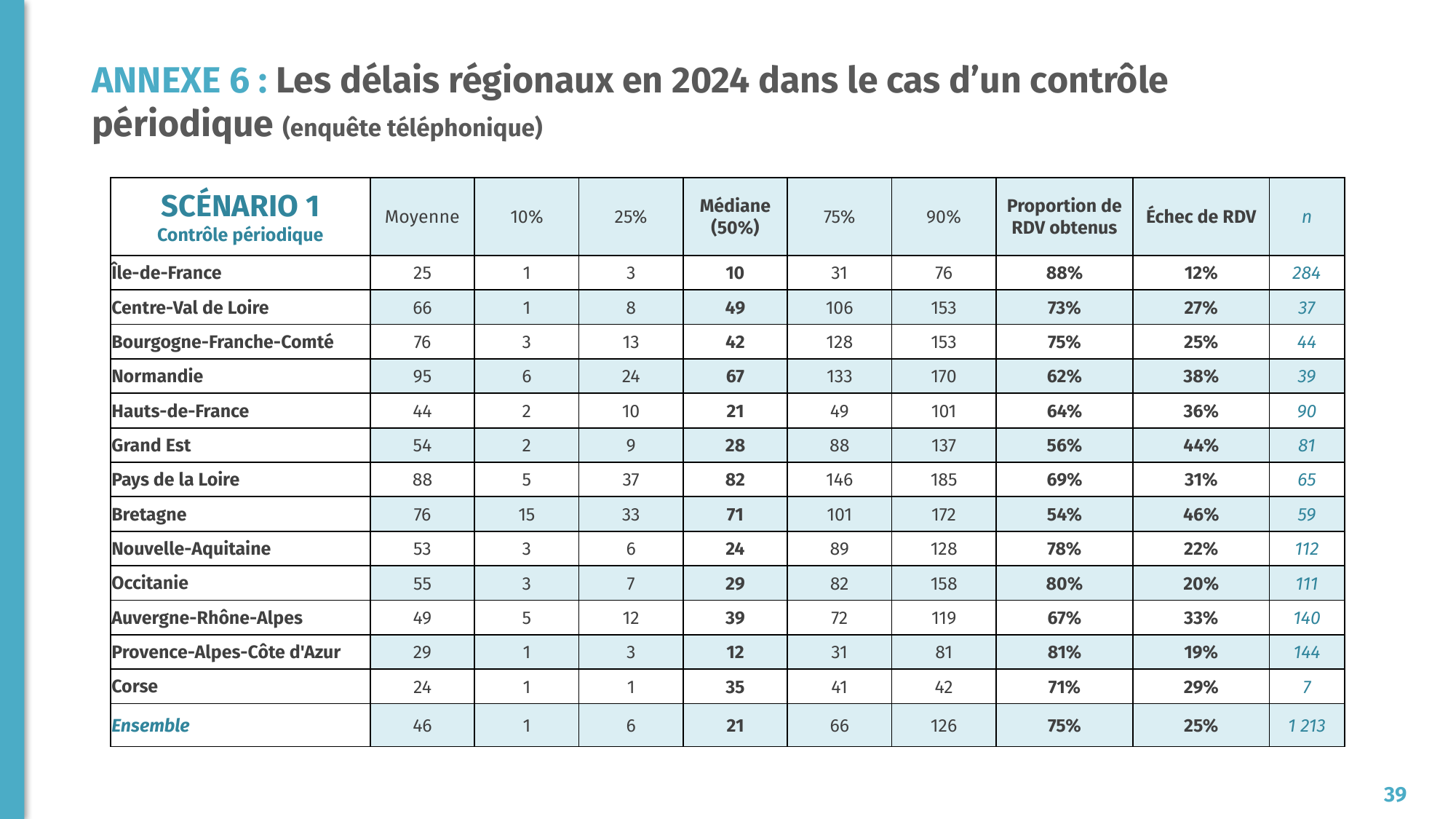

# Annexe 6 : Les délais régionaux en 2024 dans le cas d’un contrôle périodique (enquête téléphonique)
| scénario 1 Contrôle périodique | Moyenne | 10% | 25% | Médiane (50%) | 75% | 90% | Proportion de RDV obtenus | Échec de RDV | n |
| --- | --- | --- | --- | --- | --- | --- | --- | --- | --- |
| Île-de-France | 25 | 1 | 3 | 10 | 31 | 76 | 88% | 12% | 284 |
| Centre-Val de Loire | 66 | 1 | 8 | 49 | 106 | 153 | 73% | 27% | 37 |
| Bourgogne-Franche-Comté | 76 | 3 | 13 | 42 | 128 | 153 | 75% | 25% | 44 |
| Normandie | 95 | 6 | 24 | 67 | 133 | 170 | 62% | 38% | 39 |
| Hauts-de-France | 44 | 2 | 10 | 21 | 49 | 101 | 64% | 36% | 90 |
| Grand Est | 54 | 2 | 9 | 28 | 88 | 137 | 56% | 44% | 81 |
| Pays de la Loire | 88 | 5 | 37 | 82 | 146 | 185 | 69% | 31% | 65 |
| Bretagne | 76 | 15 | 33 | 71 | 101 | 172 | 54% | 46% | 59 |
| Nouvelle-Aquitaine | 53 | 3 | 6 | 24 | 89 | 128 | 78% | 22% | 112 |
| Occitanie | 55 | 3 | 7 | 29 | 82 | 158 | 80% | 20% | 111 |
| Auvergne-Rhône-Alpes | 49 | 5 | 12 | 39 | 72 | 119 | 67% | 33% | 140 |
| Provence-Alpes-Côte d'Azur | 29 | 1 | 3 | 12 | 31 | 81 | 81% | 19% | 144 |
| Corse | 24 | 1 | 1 | 35 | 41 | 42 | 71% | 29% | 7 |
| Ensemble | 46 | 1 | 6 | 21 | 66 | 126 | 75% | 25% | 1 213 |
39